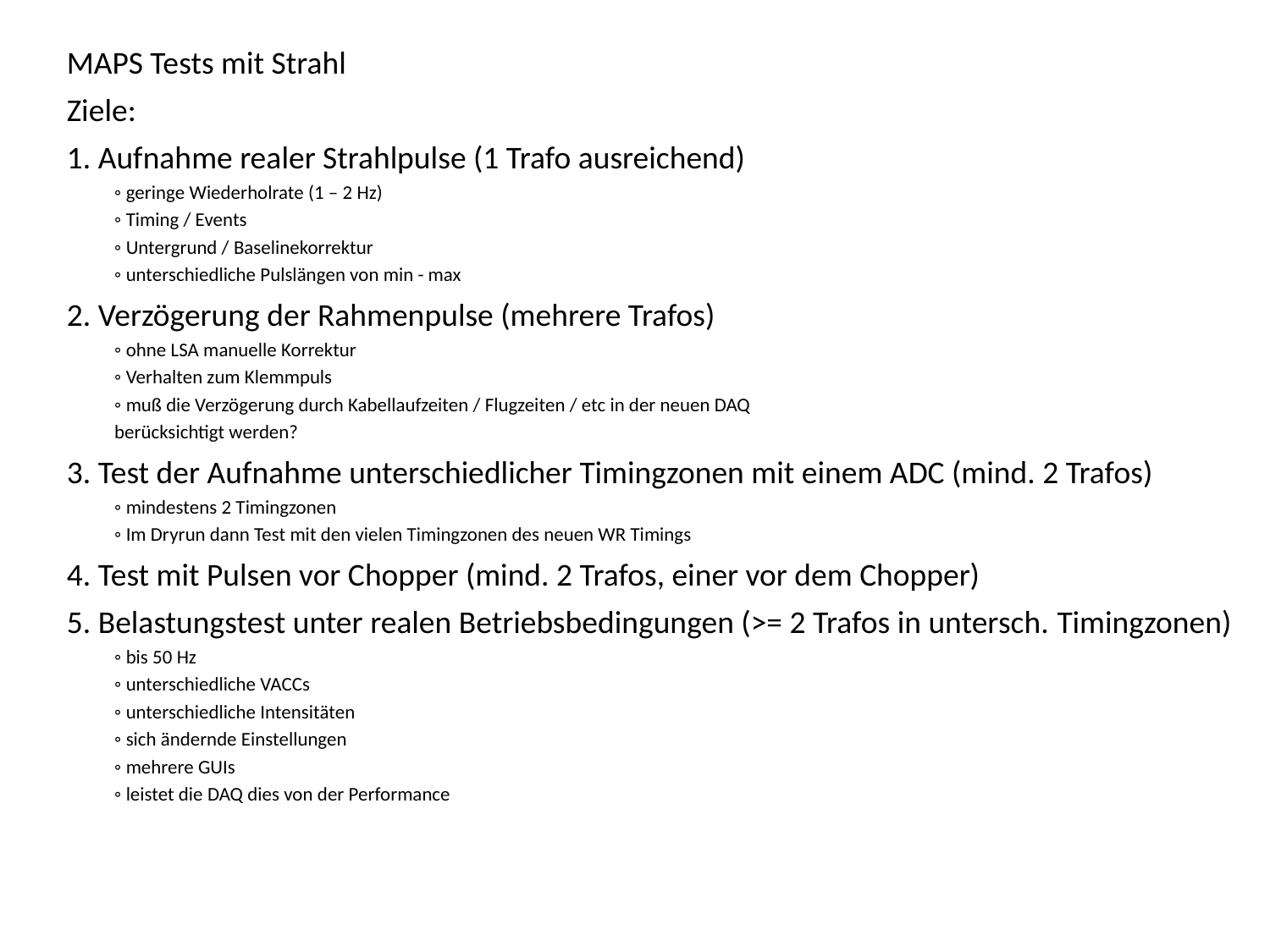

MAPS Tests mit Strahl
Ziele:
1. Aufnahme realer Strahlpulse (1 Trafo ausreichend)
◦ geringe Wiederholrate (1 – 2 Hz)
◦ Timing / Events
◦ Untergrund / Baselinekorrektur
◦ unterschiedliche Pulslängen von min - max
2. Verzögerung der Rahmenpulse (mehrere Trafos)
◦ ohne LSA manuelle Korrektur
◦ Verhalten zum Klemmpuls
◦ muß die Verzögerung durch Kabellaufzeiten / Flugzeiten / etc in der neuen DAQ
berücksichtigt werden?
3. Test der Aufnahme unterschiedlicher Timingzonen mit einem ADC (mind. 2 Trafos)
◦ mindestens 2 Timingzonen
◦ Im Dryrun dann Test mit den vielen Timingzonen des neuen WR Timings
4. Test mit Pulsen vor Chopper (mind. 2 Trafos, einer vor dem Chopper)
5. Belastungstest unter realen Betriebsbedingungen (>= 2 Trafos in untersch. Timingzonen)
◦ bis 50 Hz
◦ unterschiedliche VACCs
◦ unterschiedliche Intensitäten
◦ sich ändernde Einstellungen
◦ mehrere GUIs
◦ leistet die DAQ dies von der Performance